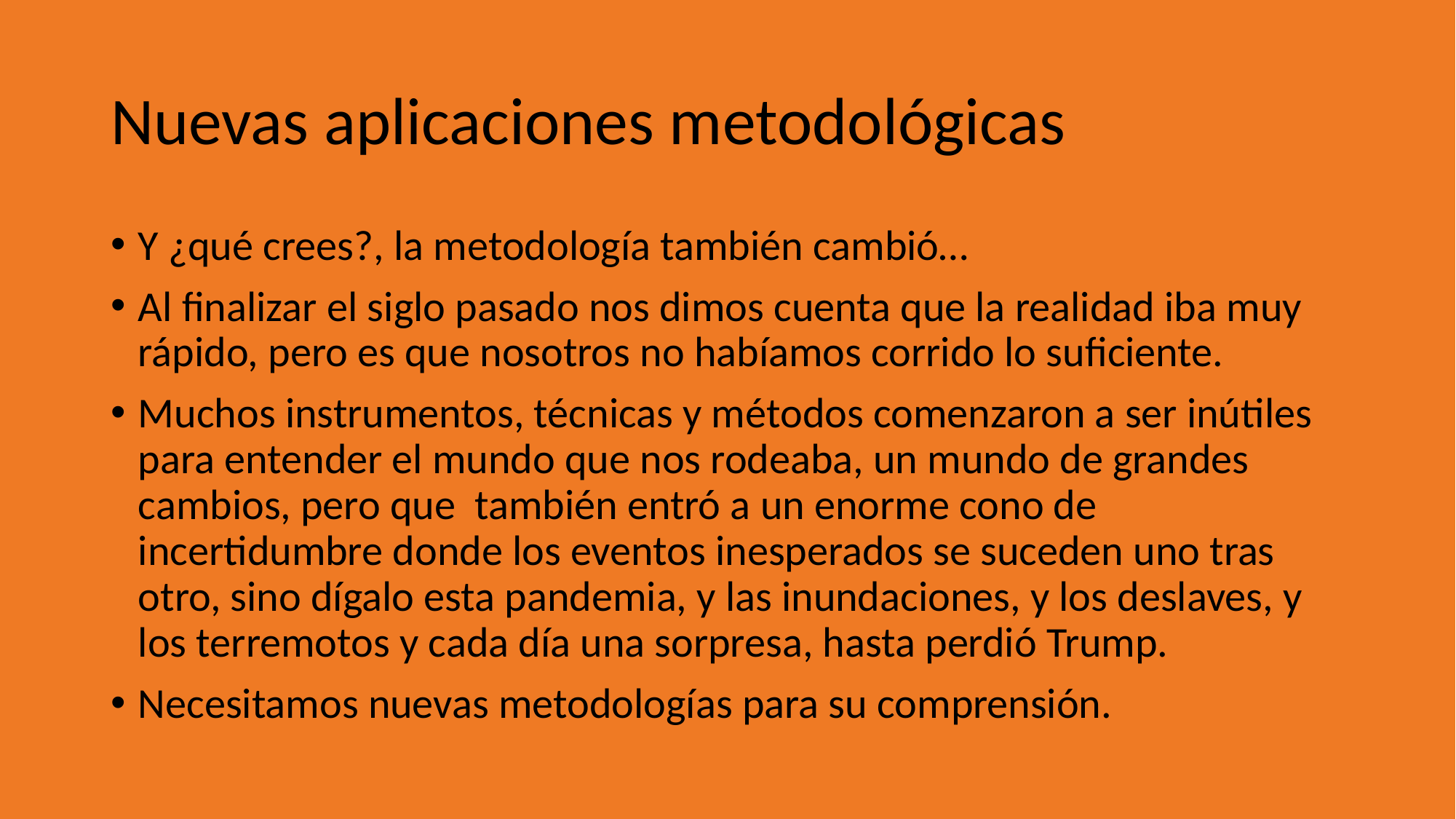

# Nuevas aplicaciones metodológicas
Y ¿qué crees?, la metodología también cambió…
Al finalizar el siglo pasado nos dimos cuenta que la realidad iba muy rápido, pero es que nosotros no habíamos corrido lo suficiente.
Muchos instrumentos, técnicas y métodos comenzaron a ser inútiles para entender el mundo que nos rodeaba, un mundo de grandes cambios, pero que  también entró a un enorme cono de incertidumbre donde los eventos inesperados se suceden uno tras otro, sino dígalo esta pandemia, y las inundaciones, y los deslaves, y los terremotos y cada día una sorpresa, hasta perdió Trump.
Necesitamos nuevas metodologías para su comprensión.